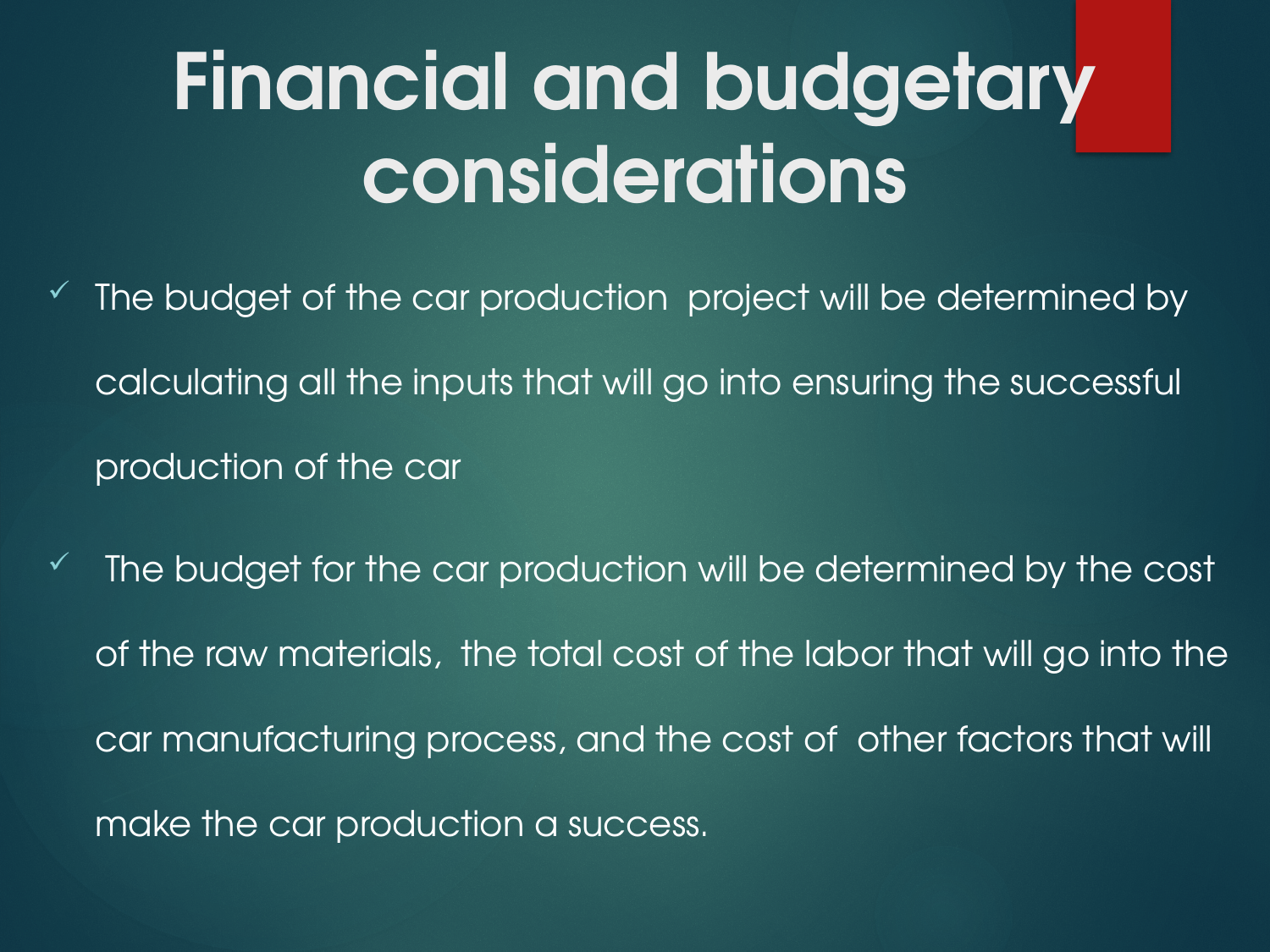

# Financial and budgetary considerations
The budget of the car production  project will be determined by calculating all the inputs that will go into ensuring the successful production of the car
 The budget for the car production will be determined by the cost of the raw materials,  the total cost of the labor that will go into the car manufacturing process, and the cost of  other factors that will make the car production a success.